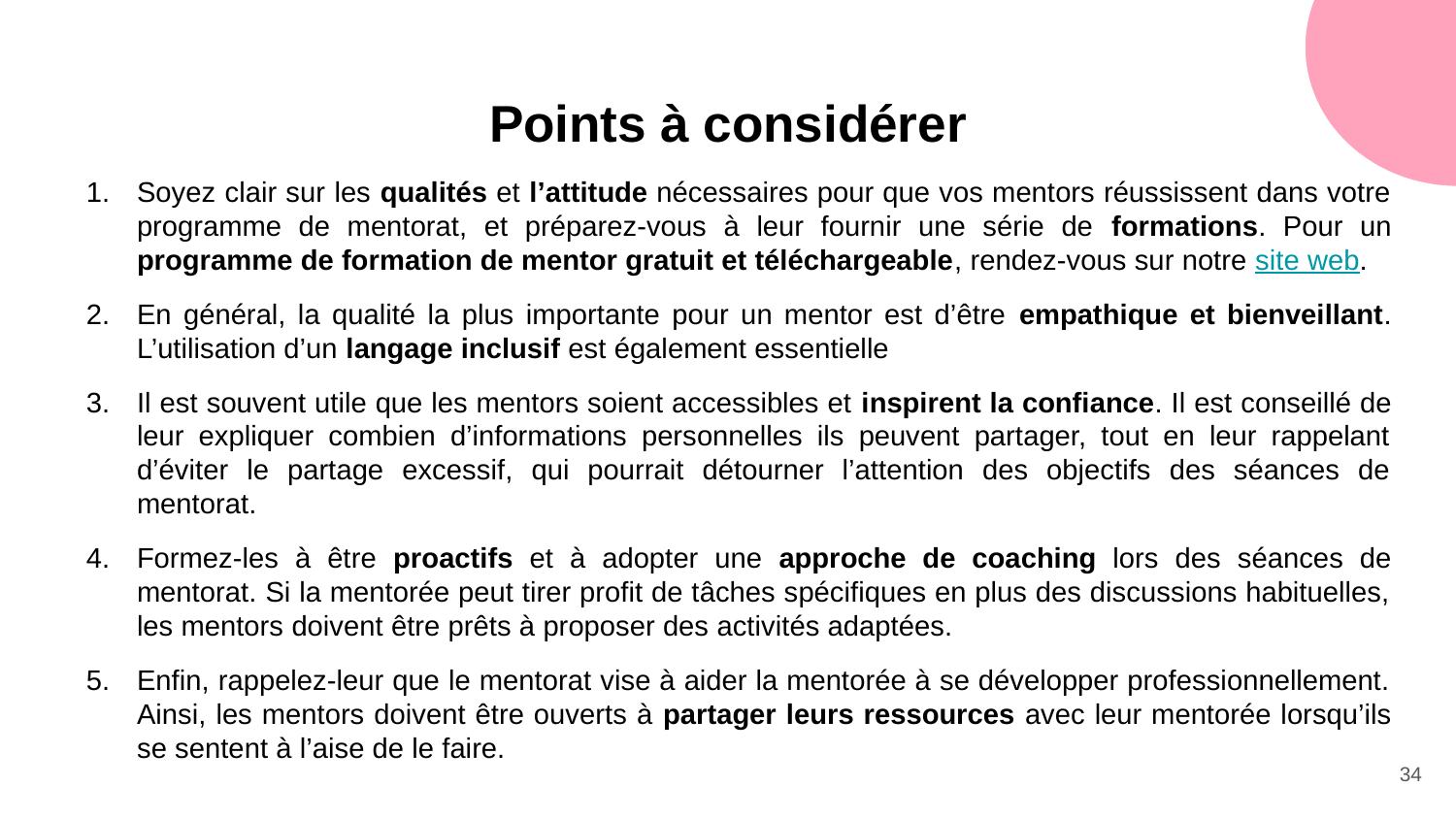

# Points à considérer
Soyez clair sur les qualités et l’attitude nécessaires pour que vos mentors réussissent dans votre programme de mentorat, et préparez-vous à leur fournir une série de formations. Pour un programme de formation de mentor gratuit et téléchargeable, rendez-vous sur notre site web.
En général, la qualité la plus importante pour un mentor est d’être empathique et bienveillant. L’utilisation d’un langage inclusif est également essentielle
Il est souvent utile que les mentors soient accessibles et inspirent la confiance. Il est conseillé de leur expliquer combien d’informations personnelles ils peuvent partager, tout en leur rappelant d’éviter le partage excessif, qui pourrait détourner l’attention des objectifs des séances de mentorat.
Formez-les à être proactifs et à adopter une approche de coaching lors des séances de mentorat. Si la mentorée peut tirer profit de tâches spécifiques en plus des discussions habituelles, les mentors doivent être prêts à proposer des activités adaptées.
Enfin, rappelez-leur que le mentorat vise à aider la mentorée à se développer professionnellement. Ainsi, les mentors doivent être ouverts à partager leurs ressources avec leur mentorée lorsqu’ils se sentent à l’aise de le faire.
34